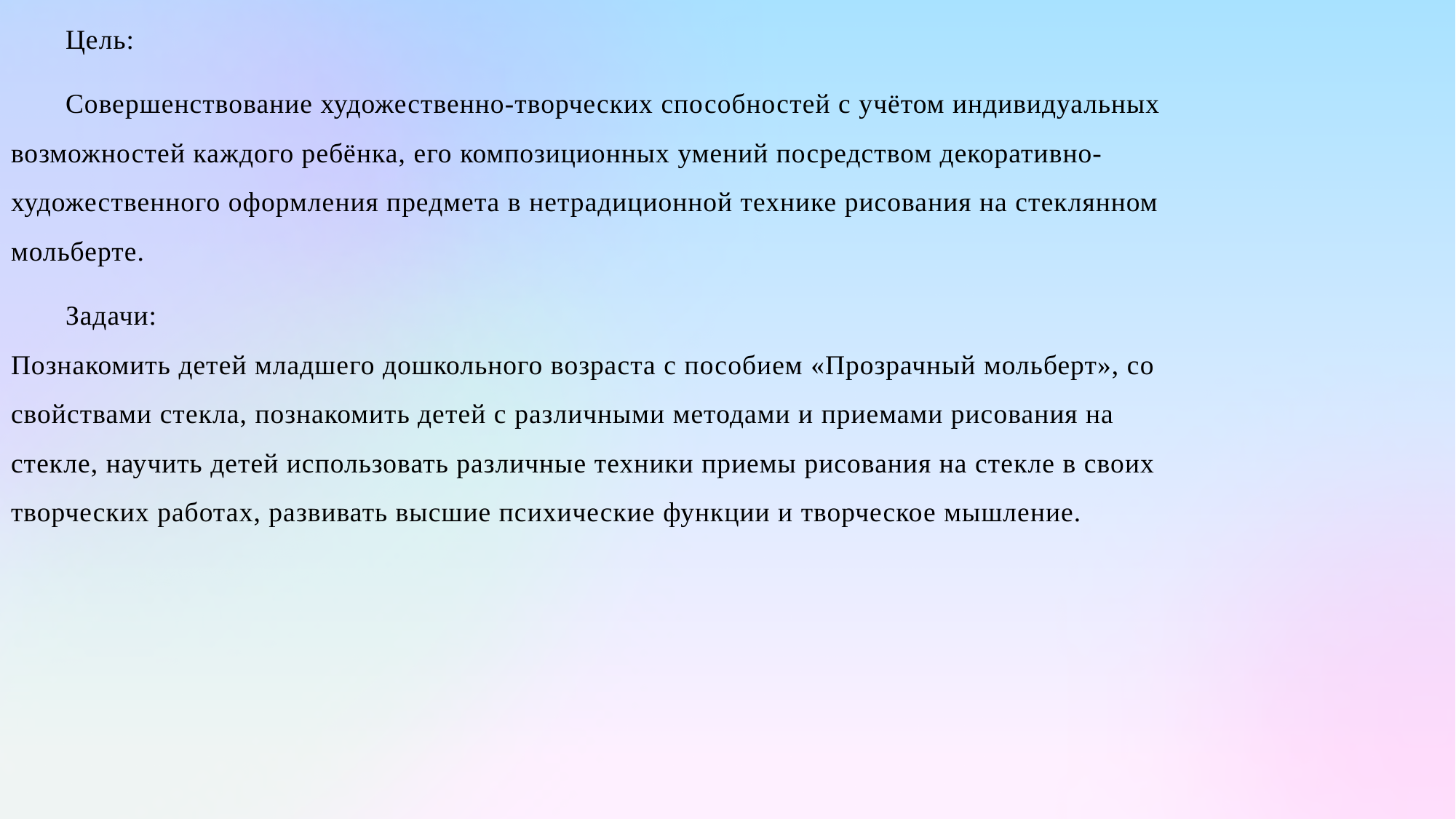

Цель:
Совершенствование художественно-творческих способностей с учётом индивидуальных возможностей каждого ребёнка, его композиционных умений посредством декоративно-художественного оформления предмета в нетрадиционной технике рисования на стеклянном мольберте.
Задачи:
Познакомить детей младшего дошкольного возраста с пособием «Прозрачный мольберт», со свойствами стекла, познакомить детей с различными методами и приемами рисования на стекле, научить детей использовать различные техники приемы рисования на стекле в своих творческих работах, развивать высшие психические функции и творческое мышление.